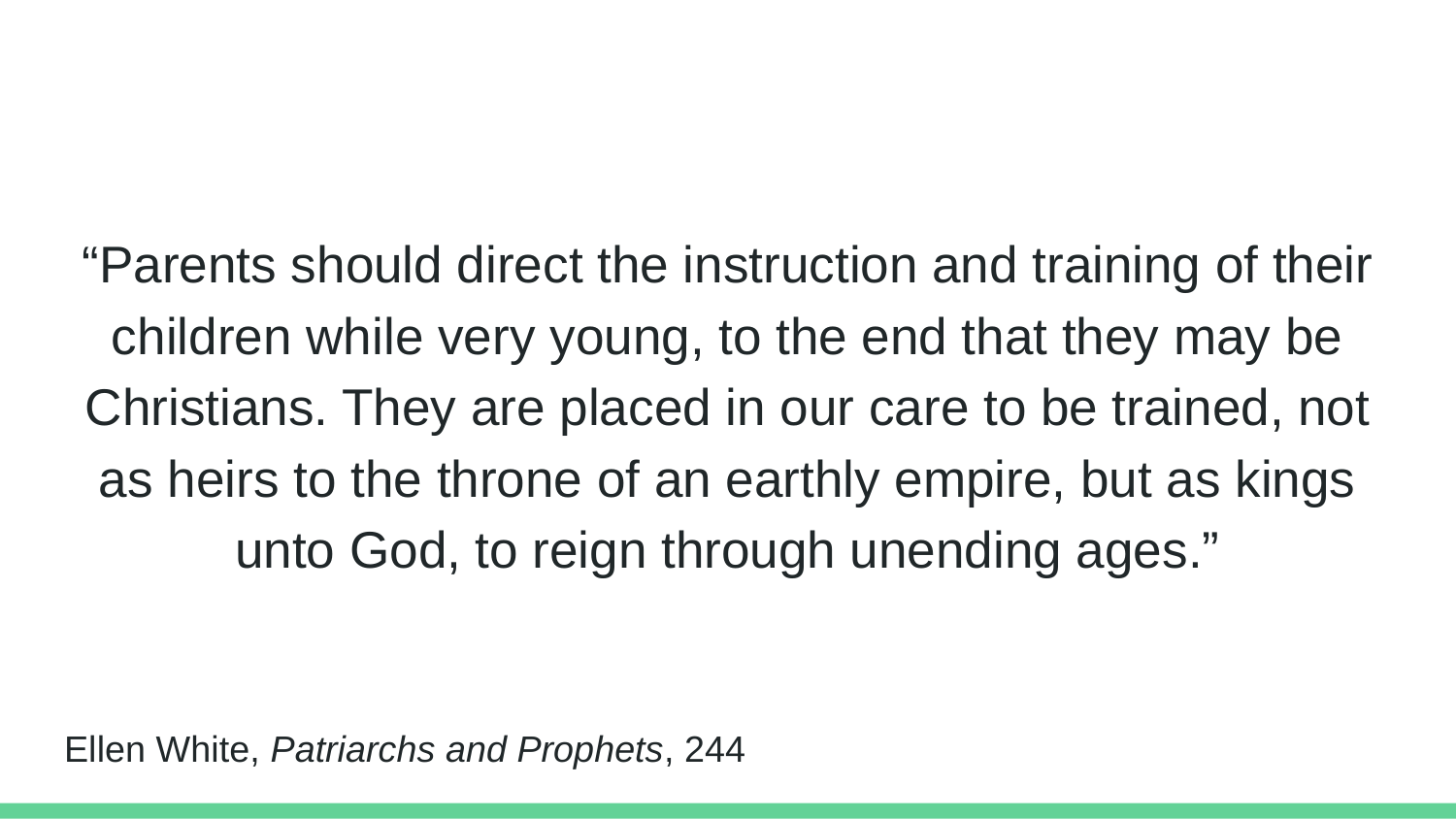

#
“Parents should direct the instruction and training of their children while very young, to the end that they may be Christians. They are placed in our care to be trained, not as heirs to the throne of an earthly empire, but as kings unto God, to reign through unending ages.”

Ellen White, Patriarchs and Prophets, 244